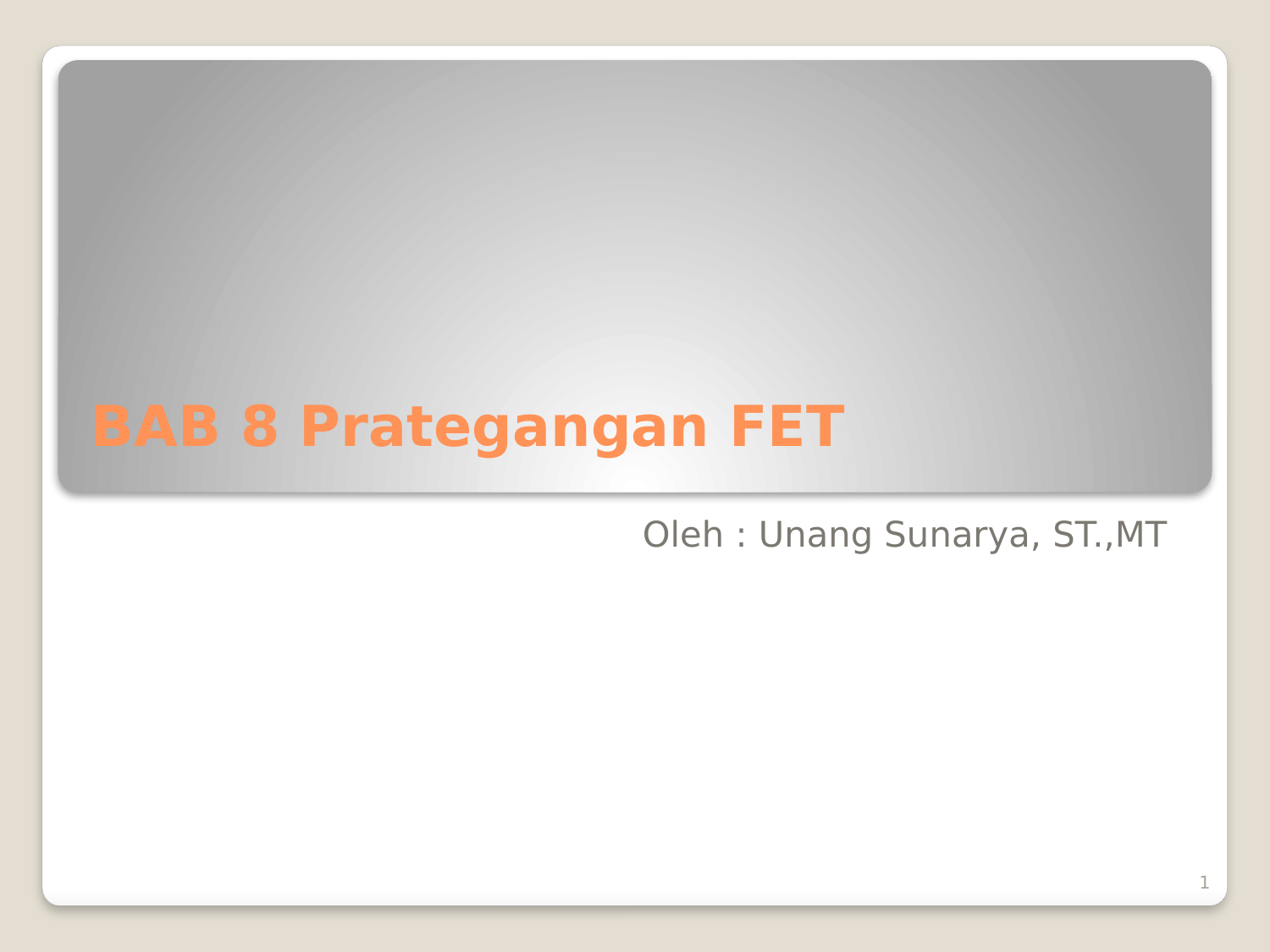

# BAB 8 Prategangan FET
Oleh : Unang Sunarya, ST.,MT
1